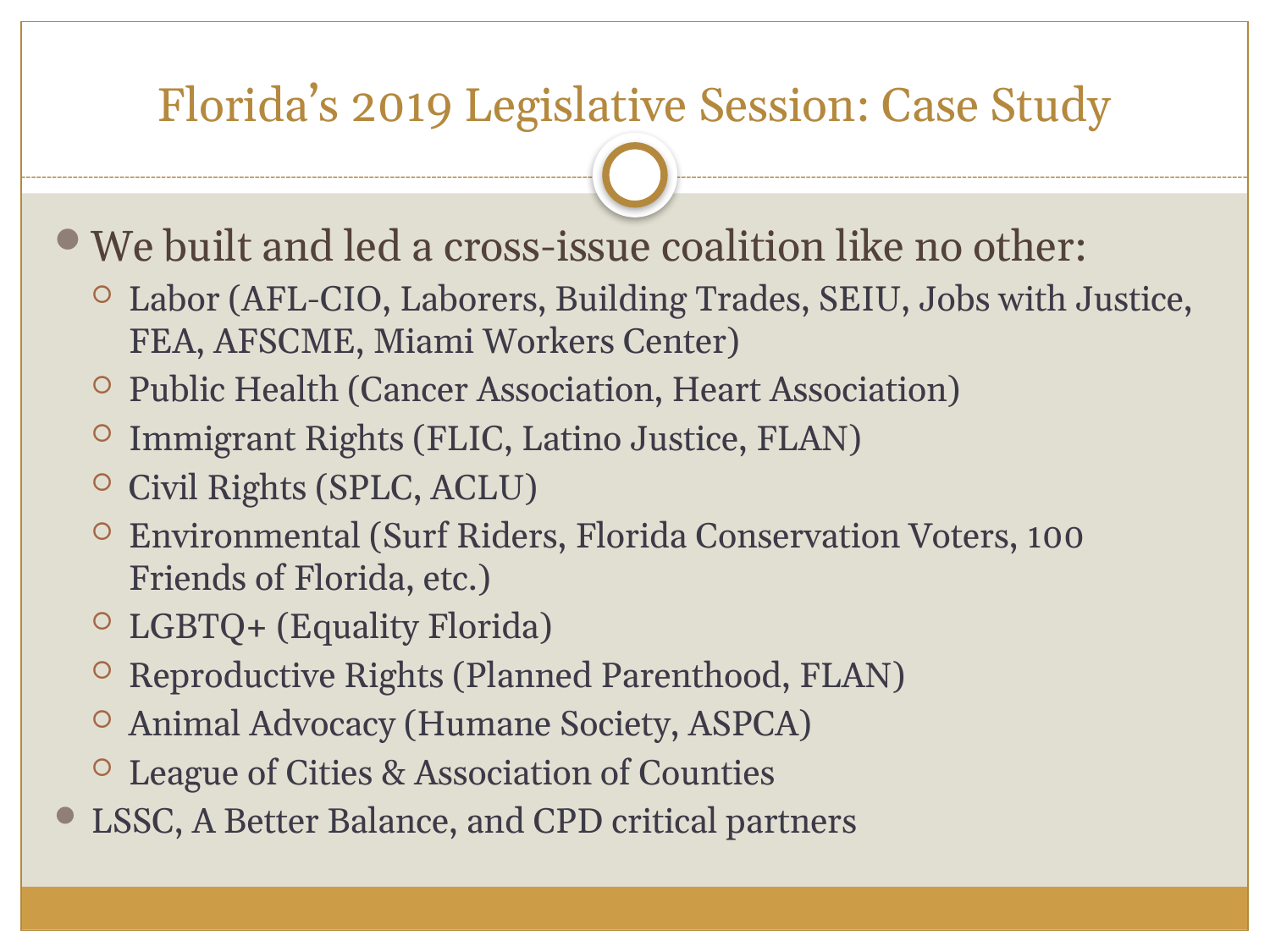

# Florida’s 2019 Legislative Session: Case Study
We built and led a cross-issue coalition like no other:
Labor (AFL-CIO, Laborers, Building Trades, SEIU, Jobs with Justice, FEA, AFSCME, Miami Workers Center)
Public Health (Cancer Association, Heart Association)
Immigrant Rights (FLIC, Latino Justice, FLAN)
Civil Rights (SPLC, ACLU)
Environmental (Surf Riders, Florida Conservation Voters, 100 Friends of Florida, etc.)
LGBTQ+ (Equality Florida)
Reproductive Rights (Planned Parenthood, FLAN)
Animal Advocacy (Humane Society, ASPCA)
League of Cities & Association of Counties
LSSC, A Better Balance, and CPD critical partners